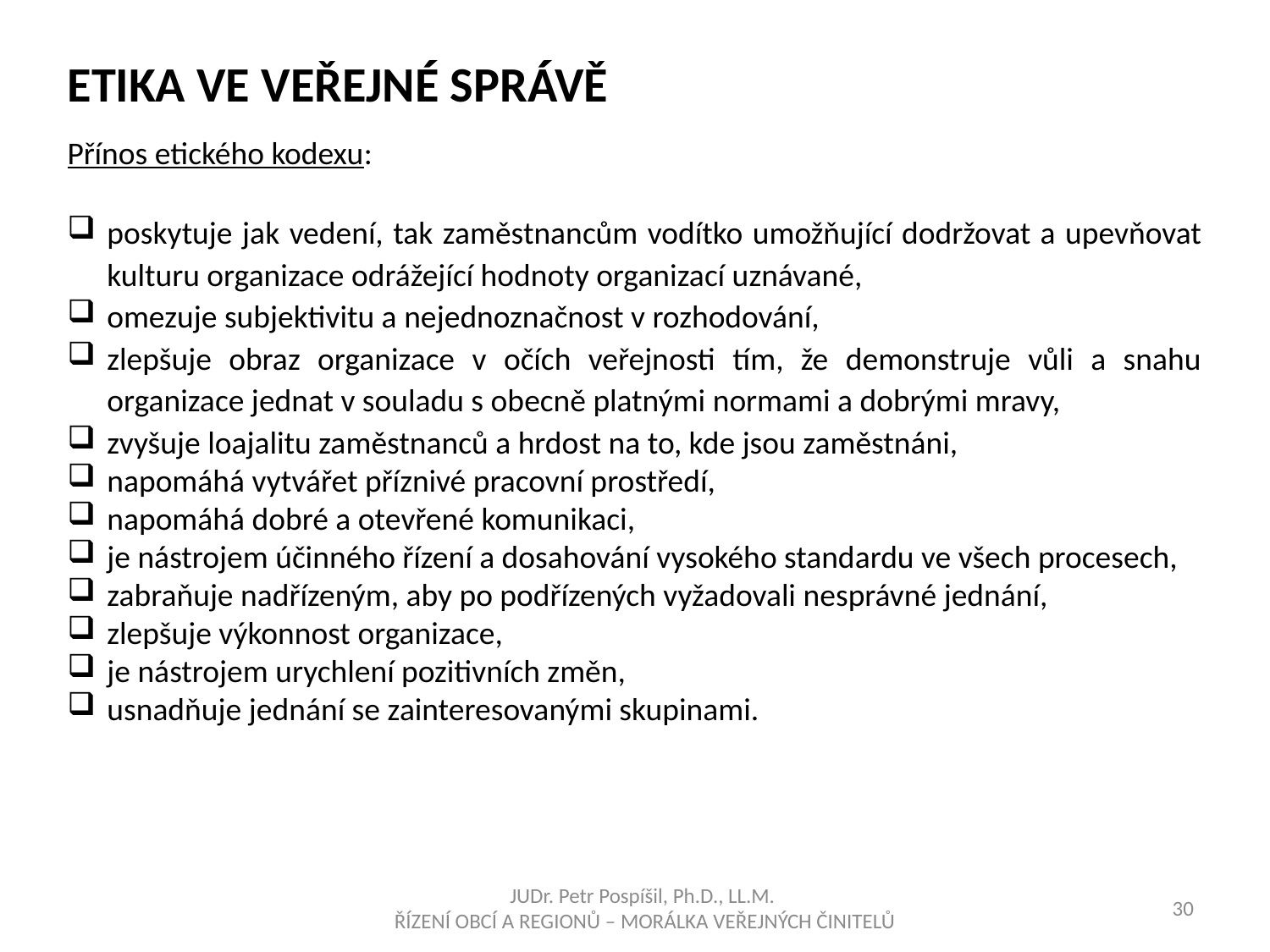

Etika ve veřejné správě

Přínos etického kodexu:

poskytuje jak vedení, tak zaměstnancům vodítko umožňující dodržovat a upevňovat kulturu organizace odrážející hodnoty organizací uznávané,
omezuje subjektivitu a nejednoznačnost v rozhodování,
zlepšuje obraz organizace v očích veřejnosti tím, že demonstruje vůli a snahu organizace jednat v souladu s obecně platnými normami a dobrými mravy,
zvyšuje loajalitu zaměstnanců a hrdost na to, kde jsou zaměstnáni,
napomáhá vytvářet příznivé pracovní prostředí,
napomáhá dobré a otevřené komunikaci,
je nástrojem účinného řízení a dosahování vysokého standardu ve všech procesech,
zabraňuje nadřízeným, aby po podřízených vyžadovali nesprávné jednání,
zlepšuje výkonnost organizace,
je nástrojem urychlení pozitivních změn,
usnadňuje jednání se zainteresovanými skupinami.
JUDr. Petr Pospíšil, Ph.D., LL.M.
ŘÍZENÍ OBCÍ A REGIONŮ – MORÁLKA VEŘEJNÝCH ČINITELŮ
30